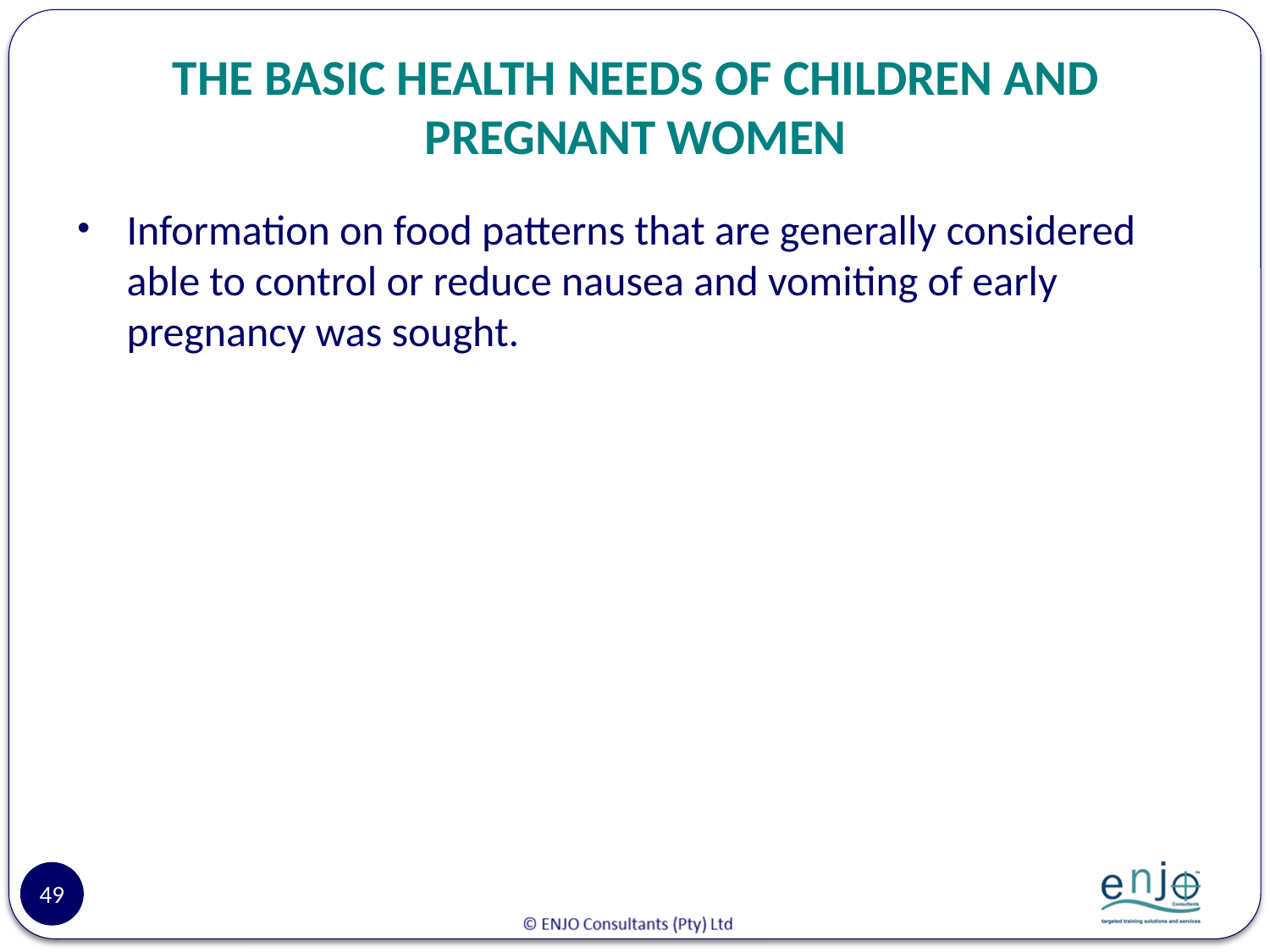

# THE BASIC HEALTH NEEDS OF CHILDREN AND PREGNANT WOMEN
Information on food patterns that are generally considered able to control or reduce nausea and vomiting of early pregnancy was sought.
49